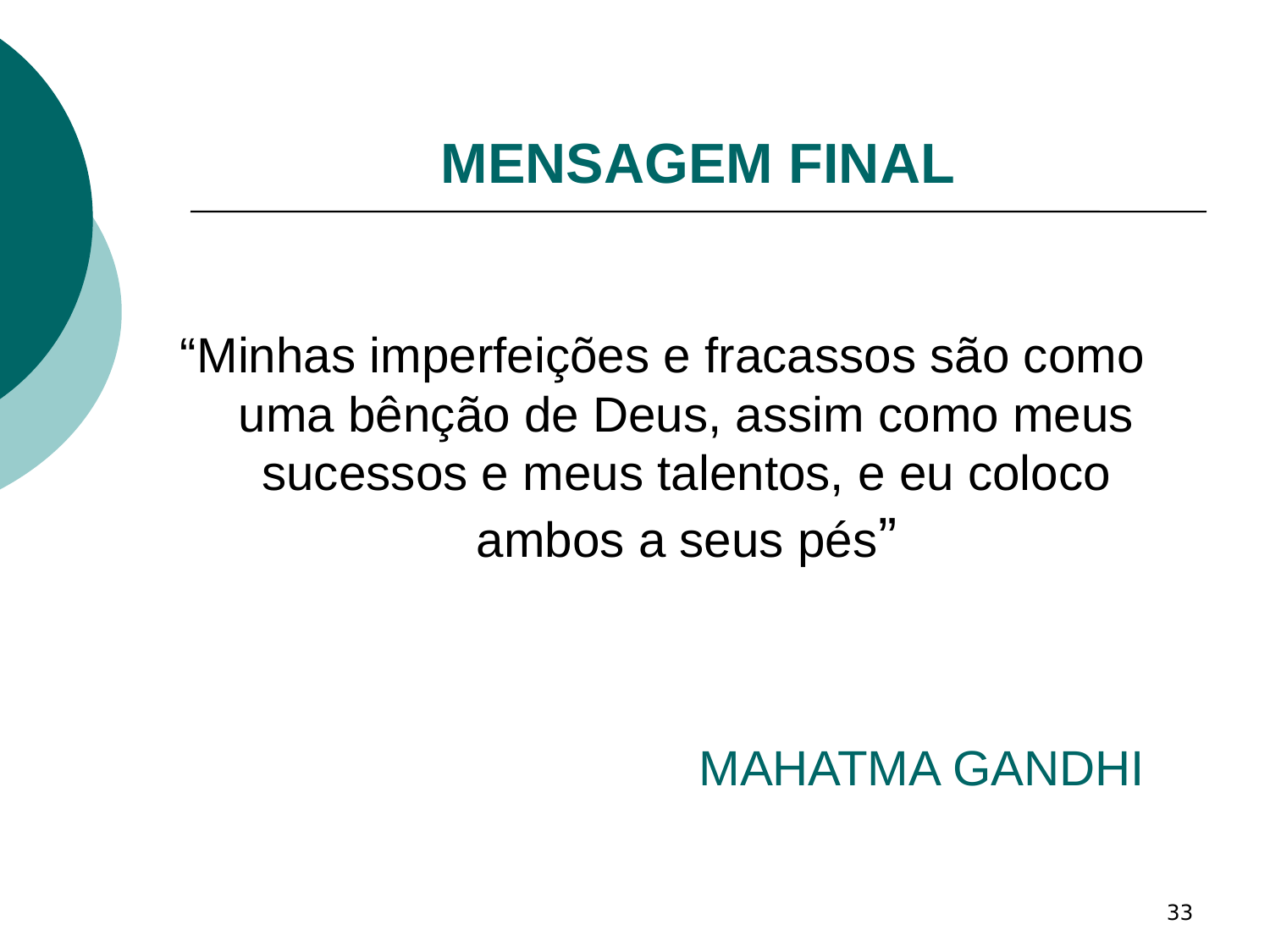

# MENSAGEM FINAL

“Minhas imperfeições e fracassos são como uma bênção de Deus, assim como meus sucessos e meus talentos, e eu coloco ambos a seus pés”

MAHATMA GANDHI
33